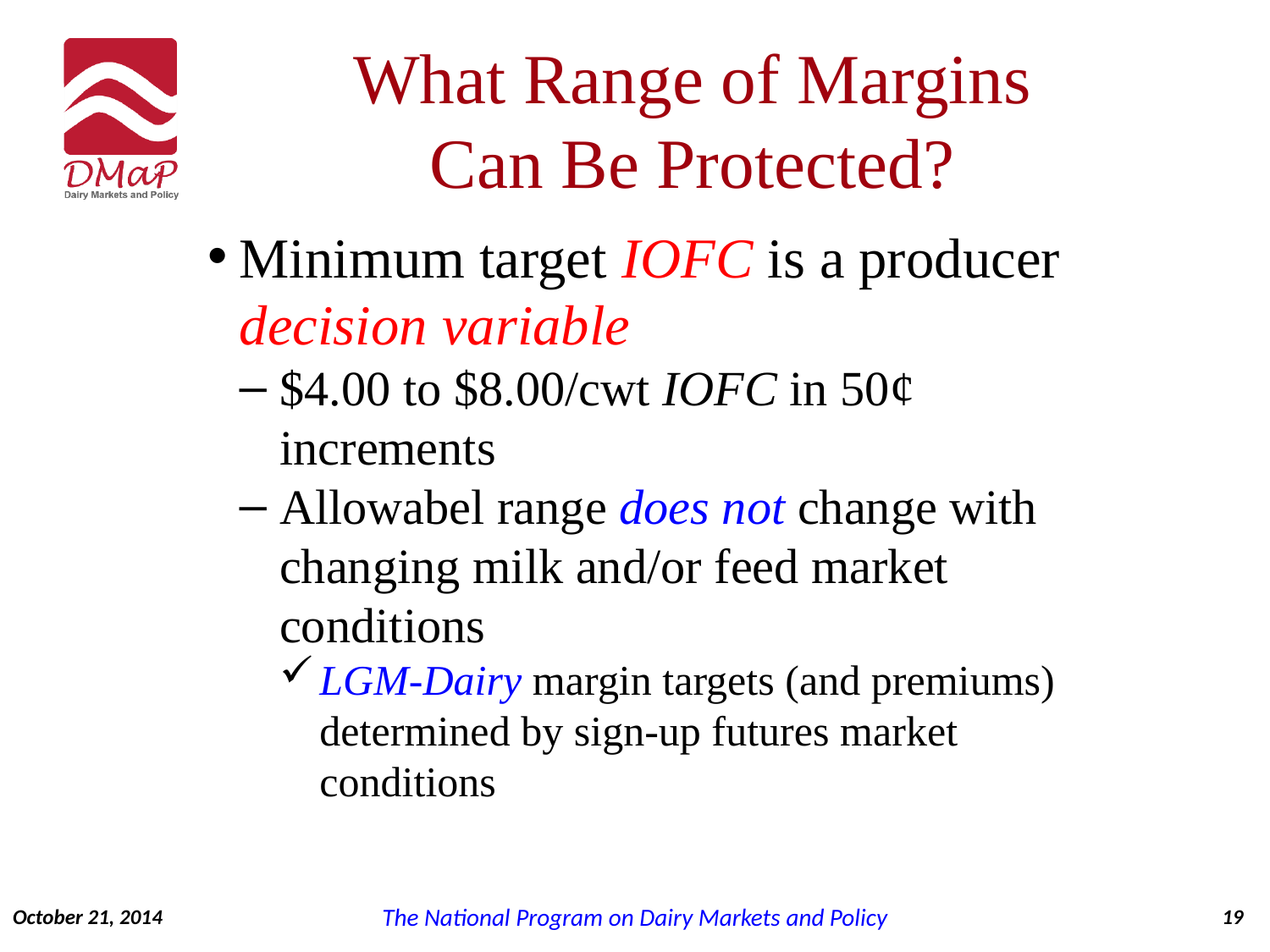

# What Range of Margins Can Be Protected?
Minimum target IOFC is a producer decision variable
$4.00 to $8.00/cwt IOFC in 50¢ increments
Allowabel range does not change with changing milk and/or feed market conditions
LGM-Dairy margin targets (and premiums) determined by sign-up futures market conditions

October 21, 2014
19
The National Program on Dairy Markets and Policy